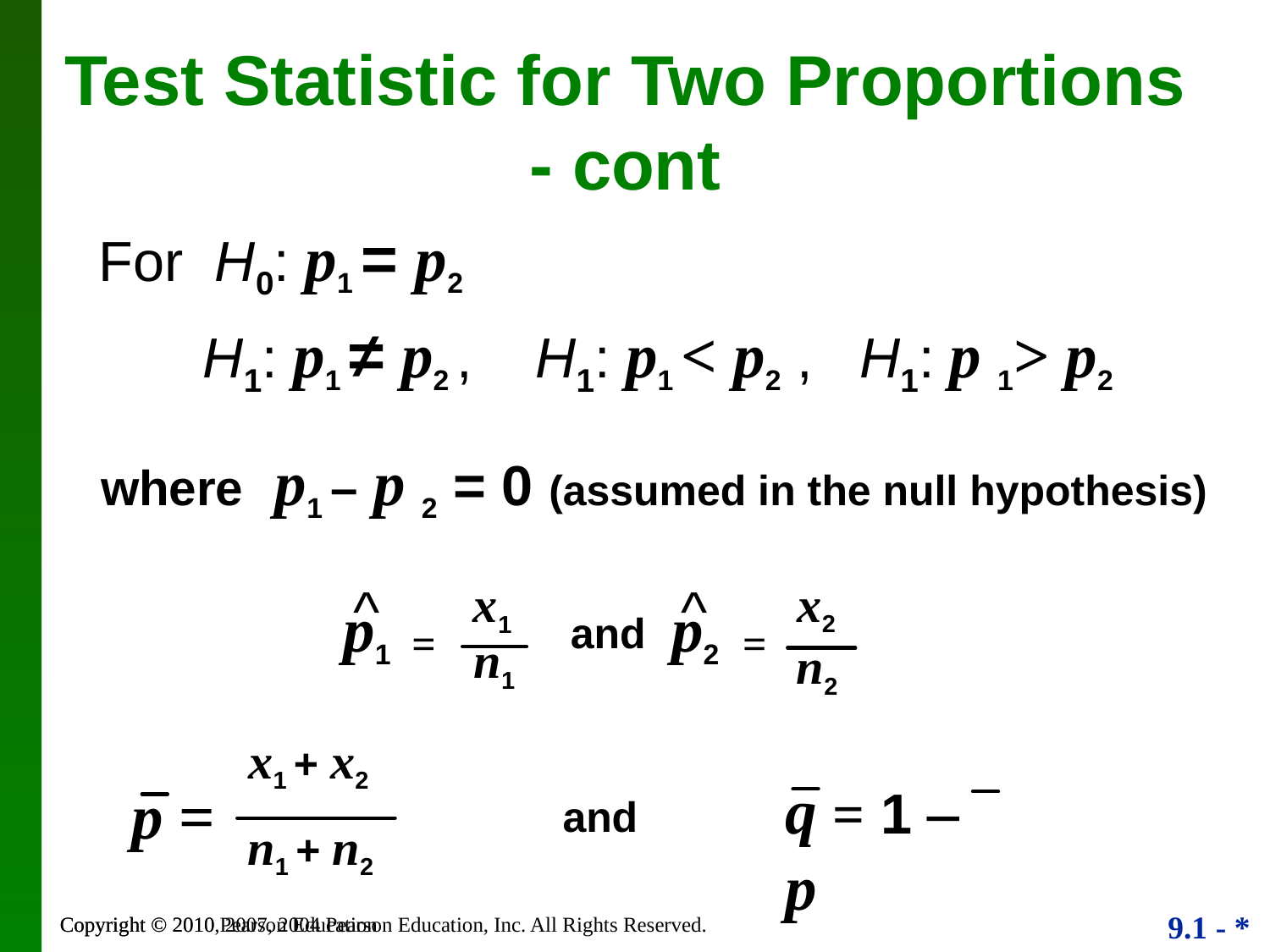

# Test Statistic for Two Proportions  - cont
For  H0: p1 = p2
	       H1: p1 ≠ p2 ,    H1: p1 < p2 ,   H1: p 1> p2
  where  p1 – p 2 = 0 (assumed in the null hypothesis)
x2
n2
=
^
p2
and
x1
n1
^
p1
=
x1 + x2
p =
n1 + n2
q = 1 – p
and
Copyright © 2010, 2007, 2004 Pearson Education, Inc. All Rights Reserved.
Copyright © 2010 Pearson Education